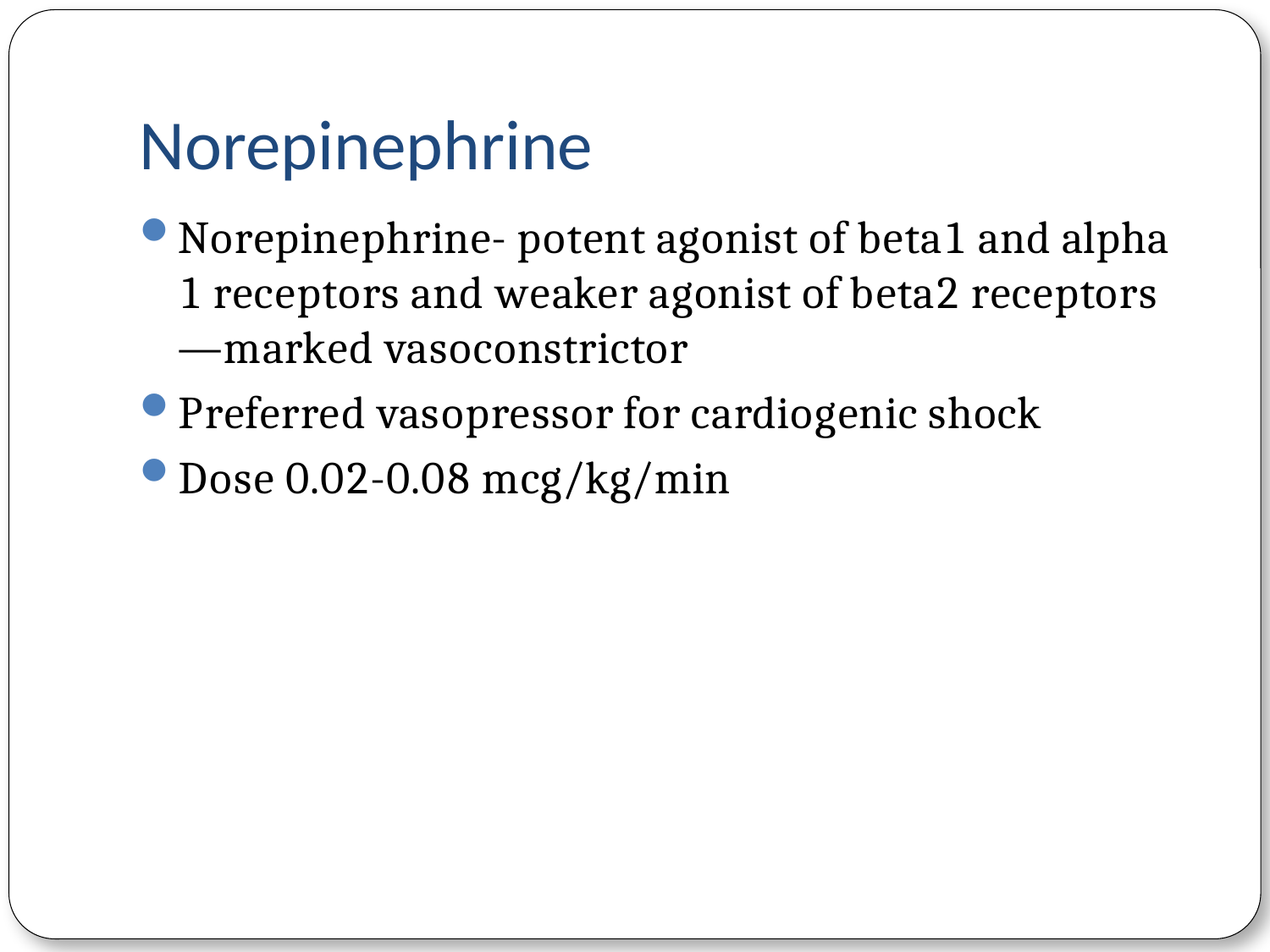

# Norepinephrine
Norepinephrine- potent agonist of beta1 and alpha 1 receptors and weaker agonist of beta2 receptors—marked vasoconstrictor
Preferred vasopressor for cardiogenic shock
Dose 0.02-0.08 mcg/kg/min